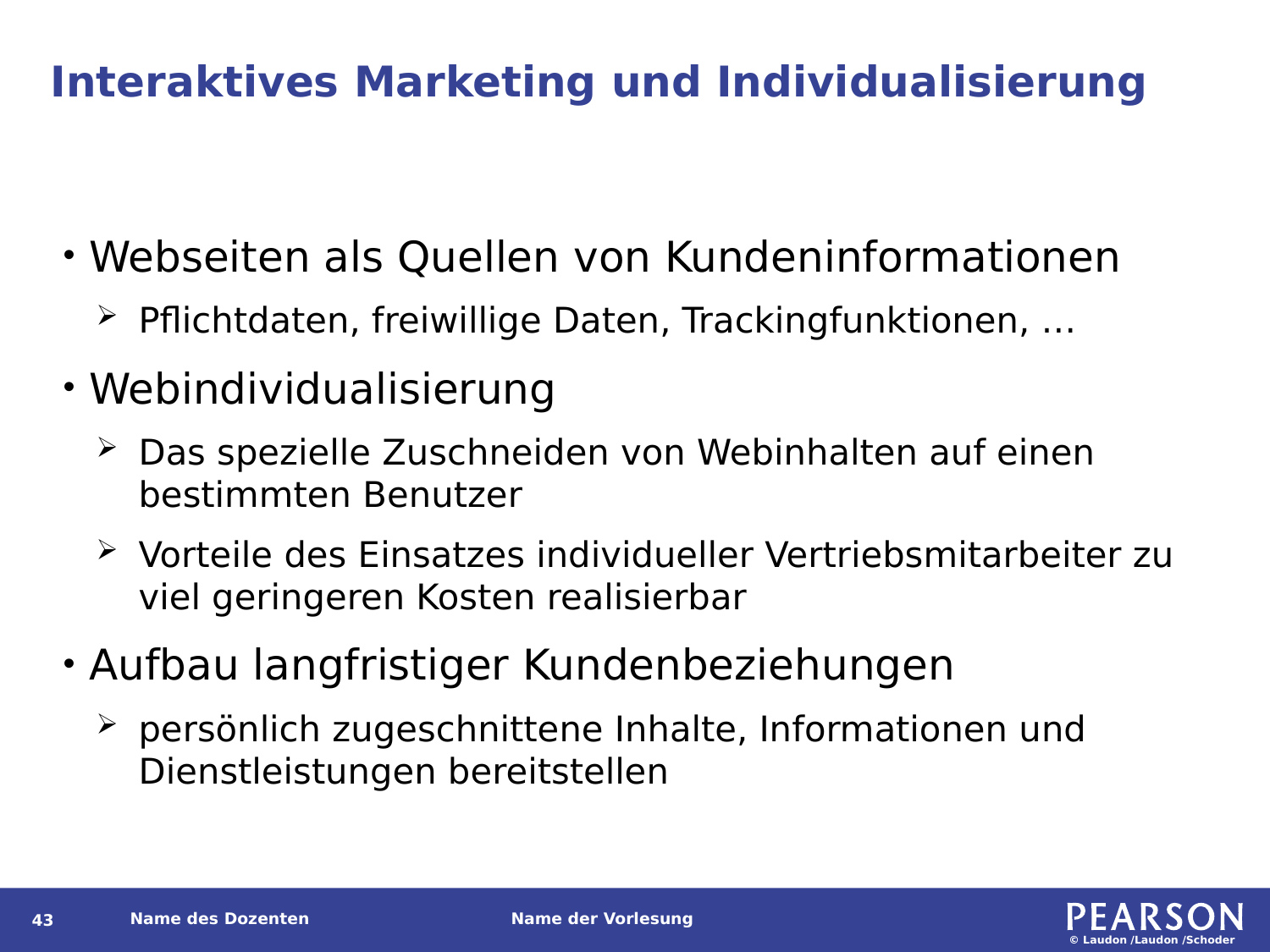

# Interaktives Marketing und Individualisierung

Webseiten als Quellen von Kundeninformationen
Pflichtdaten, freiwillige Daten, Trackingfunktionen, …
Webindividualisierung
Das spezielle Zuschneiden von Webinhalten auf einen bestimmten Benutzer
Vorteile des Einsatzes individueller Vertriebsmitarbeiter zu viel geringeren Kosten realisierbar
Aufbau langfristiger Kundenbeziehungen
persönlich zugeschnittene Inhalte, Informationen und Dienstleistungen bereitstellen

43